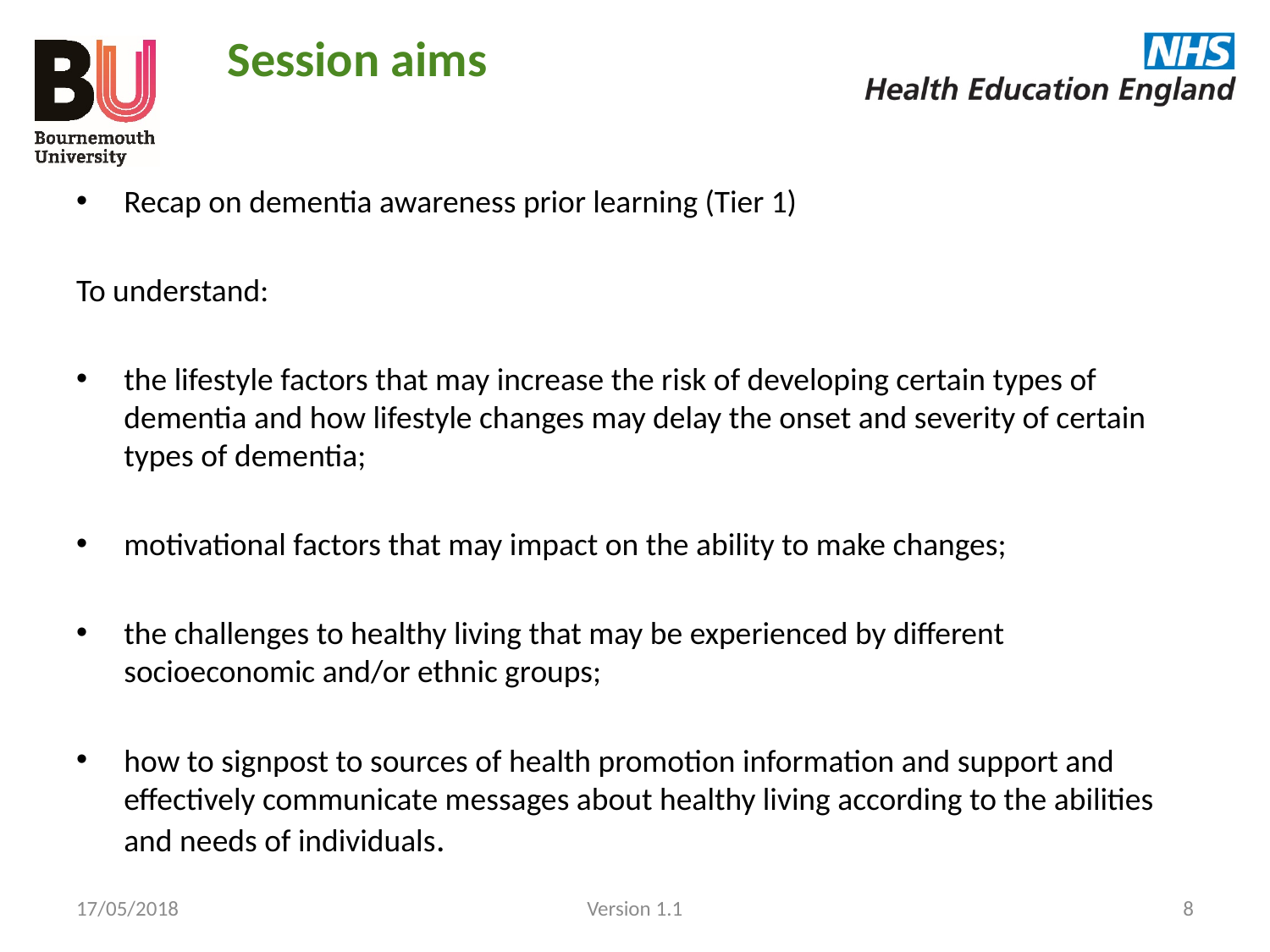

Session aims

Recap on dementia awareness prior learning (Tier 1)

To understand:

the lifestyle factors that may increase the risk of developing certain types of dementia and how lifestyle changes may delay the onset and severity of certain  types of dementia;

motivational factors that may impact on the ability to make changes;

the challenges to healthy living that may be experienced by different socioeconomic and/or ethnic groups;

how to signpost to sources of health promotion information and support and effectively communicate messages about healthy living according to the abilities and needs of individuals.

17/05/2018
Version 1.1
8